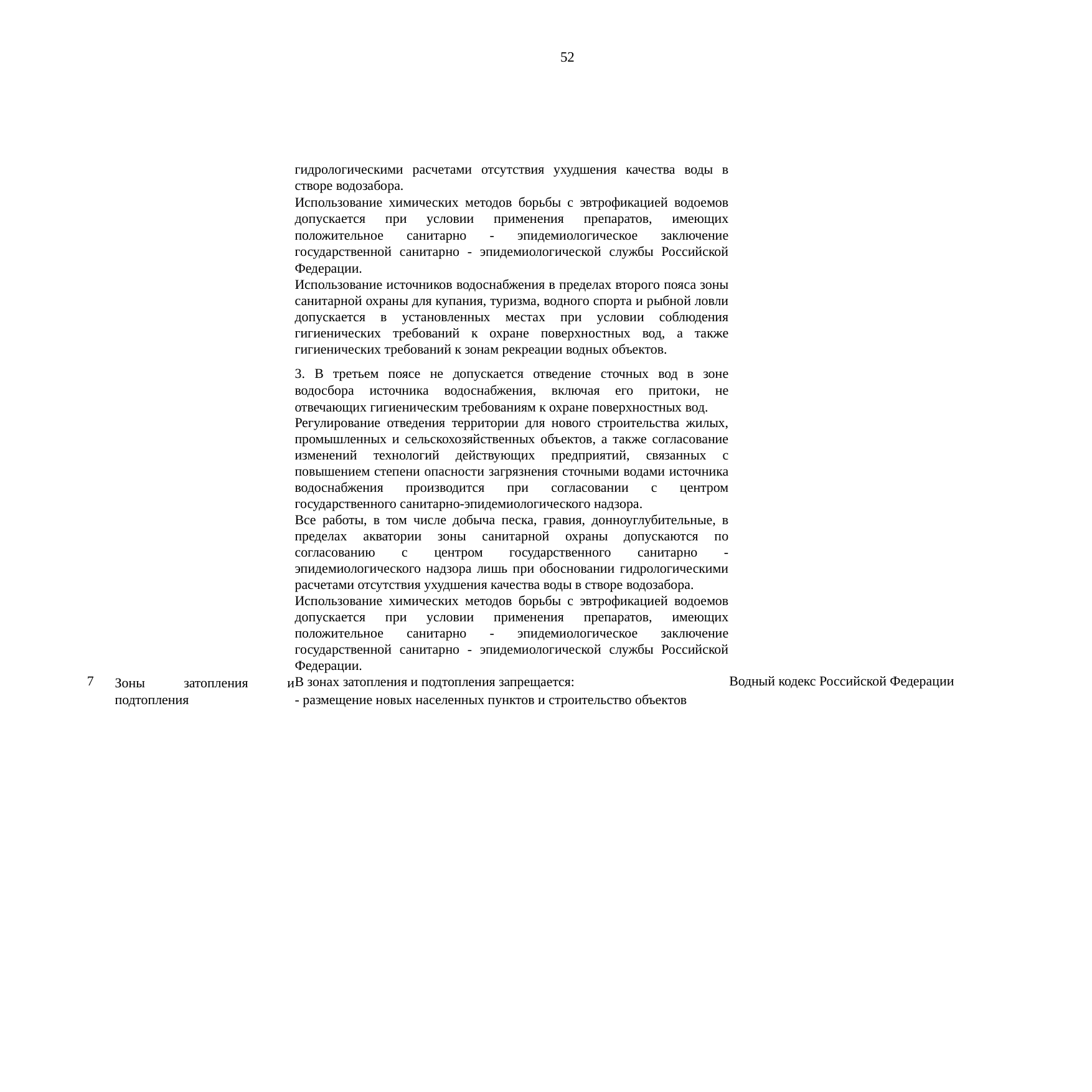

52
|  |  | гидрологическими расчетами отсутствия ухудшения качества воды в створе водозабора. Использование химических методов борьбы с эвтрофикацией водоемов допускается при условии применения препаратов, имеющих положительное санитарно - эпидемиологическое заключение государственной санитарно - эпидемиологической службы Российской Федерации. Использование источников водоснабжения в пределах второго пояса зоны санитарной охраны для купания, туризма, водного спорта и рыбной ловли допускается в установленных местах при условии соблюдения гигиенических требований к охране поверхностных вод, а также гигиенических требований к зонам рекреации водных объектов. 3. В третьем поясе не допускается отведение сточных вод в зоне водосбора источника водоснабжения, включая его притоки, не отвечающих гигиеническим требованиям к охране поверхностных вод. Регулирование отведения территории для нового строительства жилых, промышленных и сельскохозяйственных объектов, а также согласование изменений технологий действующих предприятий, связанных с повышением степени опасности загрязнения сточными водами источника водоснабжения производится при согласовании с центром государственного санитарно-эпидемиологического надзора. Все работы, в том числе добыча песка, гравия, донноуглубительные, в пределах акватории зоны санитарной охраны допускаются по согласованию с центром государственного санитарно -эпидемиологического надзора лишь при обосновании гидрологическими расчетами отсутствия ухудшения качества воды в створе водозабора. Использование химических методов борьбы с эвтрофикацией водоемов допускается при условии применения препаратов, имеющих положительное санитарно - эпидемиологическое заключение государственной санитарно - эпидемиологической службы Российской Федерации. |  |
| --- | --- | --- | --- |
| 7 | Зоны затопления и подтопления | В зонах затопления и подтопления запрещается: - размещение новых населенных пунктов и строительство объектов | Водный кодекс Российской Федерации |